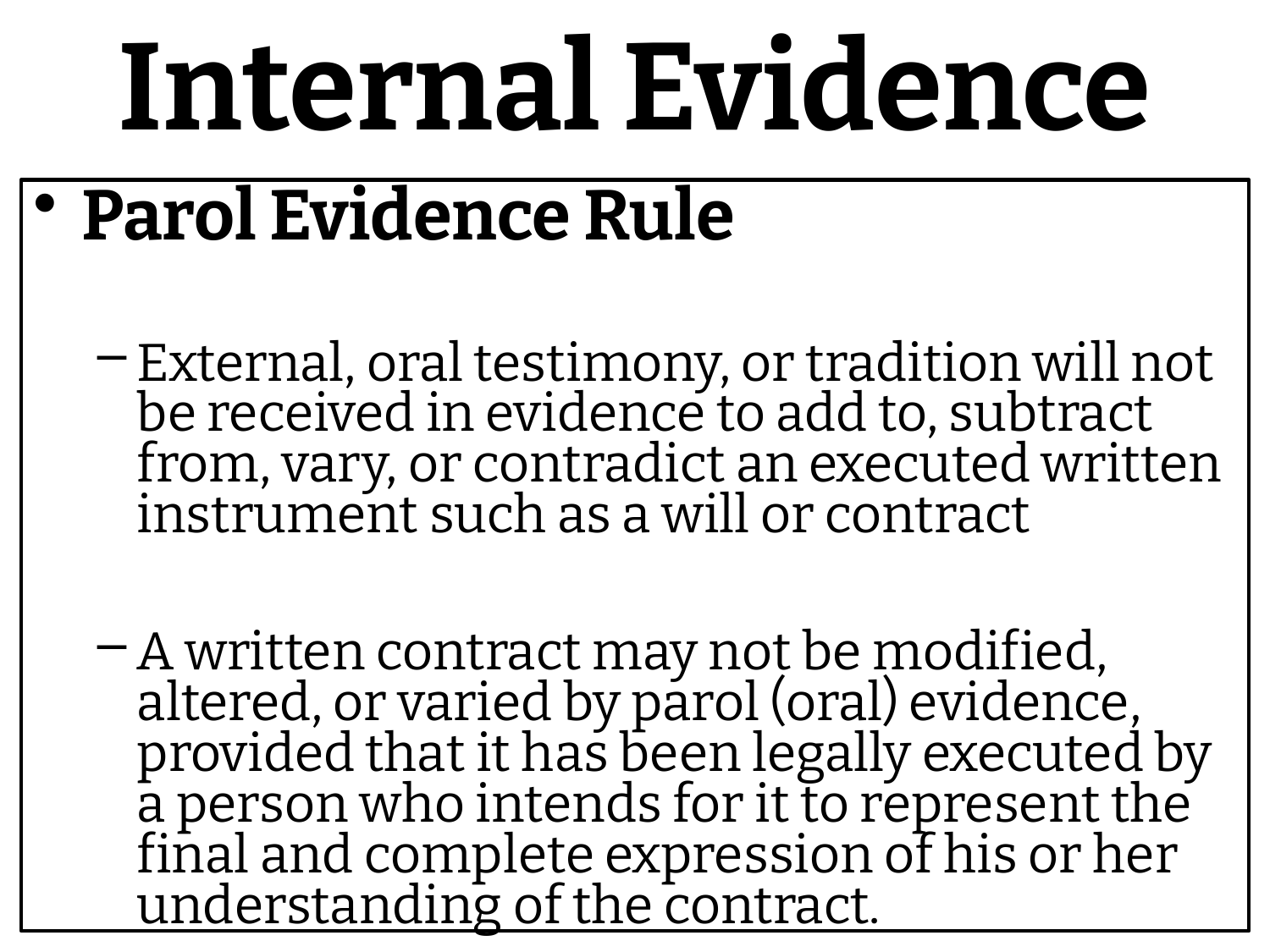

# Internal Evidence
Parol Evidence Rule

External, oral testimony, or tradition will not be received in evidence to add to, subtract from, vary, or contradict an executed written instrument such as a will or contract

A written contract may not be modified, altered, or varied by parol (oral) evidence, provided that it has been legally executed by a person who intends for it to represent the final and complete expression of his or her understanding of the contract.